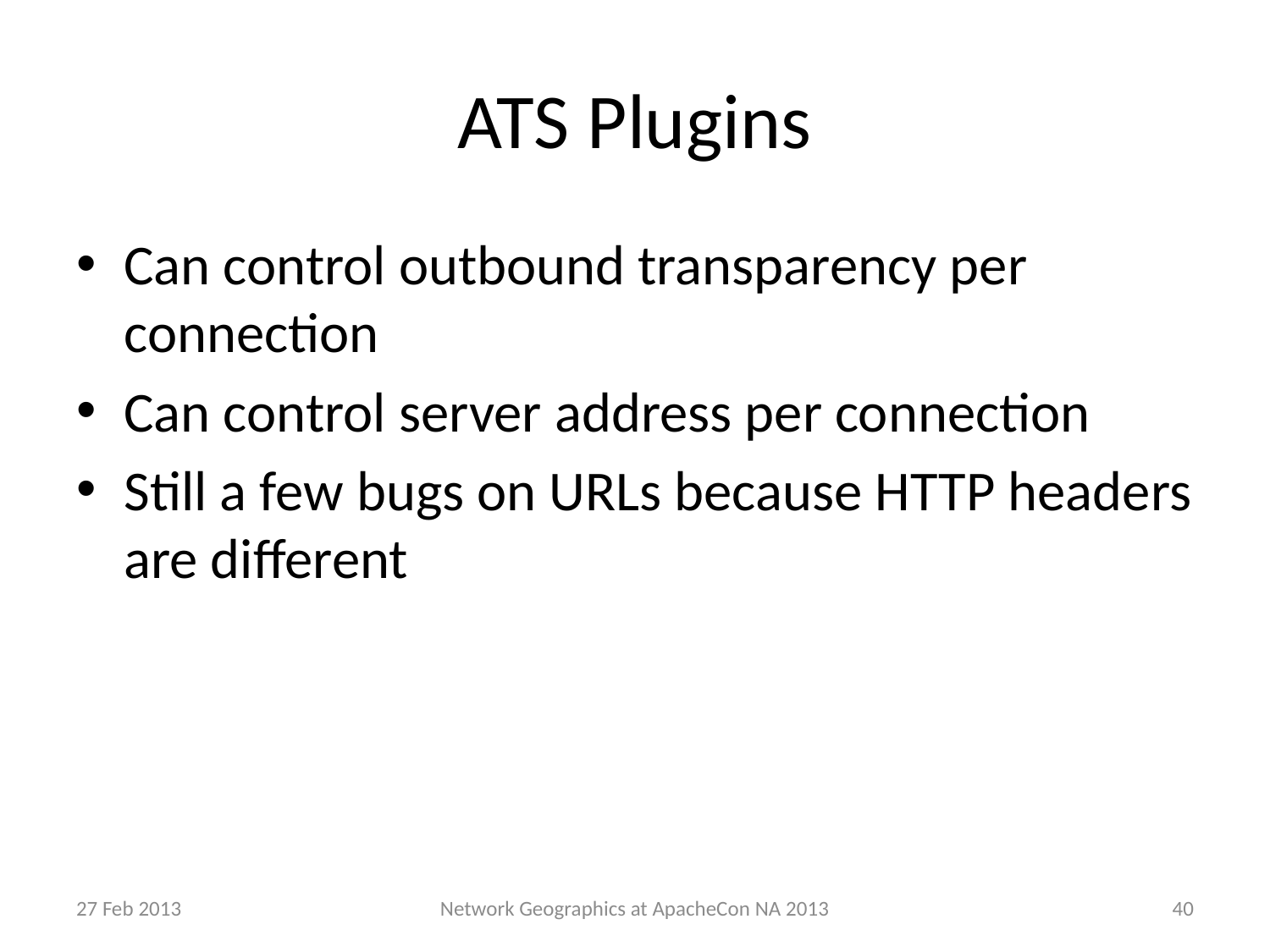

# ATS Plugins
Can control outbound transparency per connection
Can control server address per connection
Still a few bugs on URLs because HTTP headers are different
27 Feb 2013
40
Network Geographics at ApacheCon NA 2013